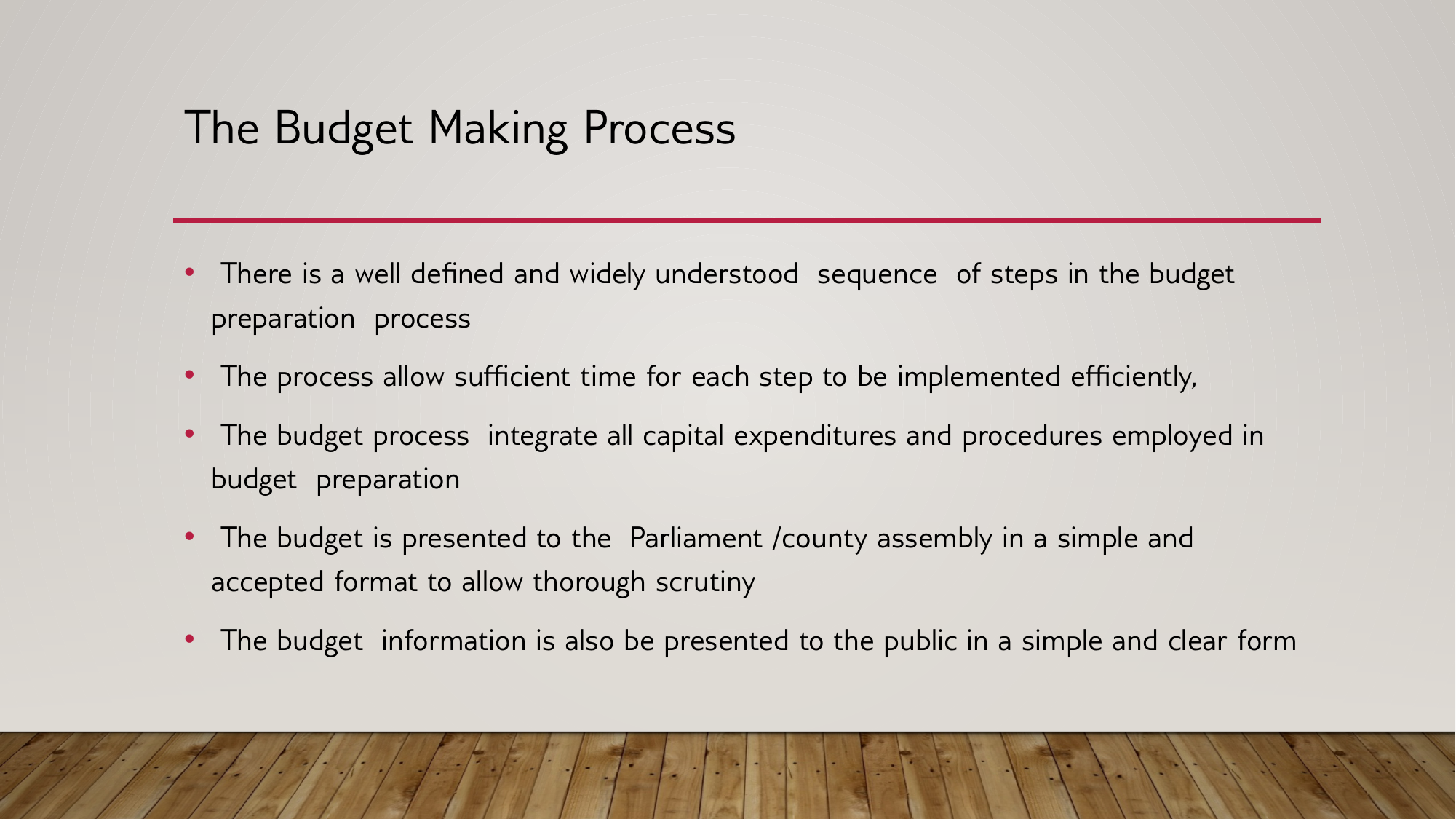

# The Budget Making Process
 There is a well defined and widely understood  sequence  of steps in the budget preparation  process
 The process allow sufficient time for each step to be implemented efficiently,
 The budget process  integrate all capital expenditures and procedures employed in budget  preparation
 The budget is presented to the  Parliament /county assembly in a simple and accepted format to allow thorough scrutiny
 The budget  information is also be presented to the public in a simple and clear form